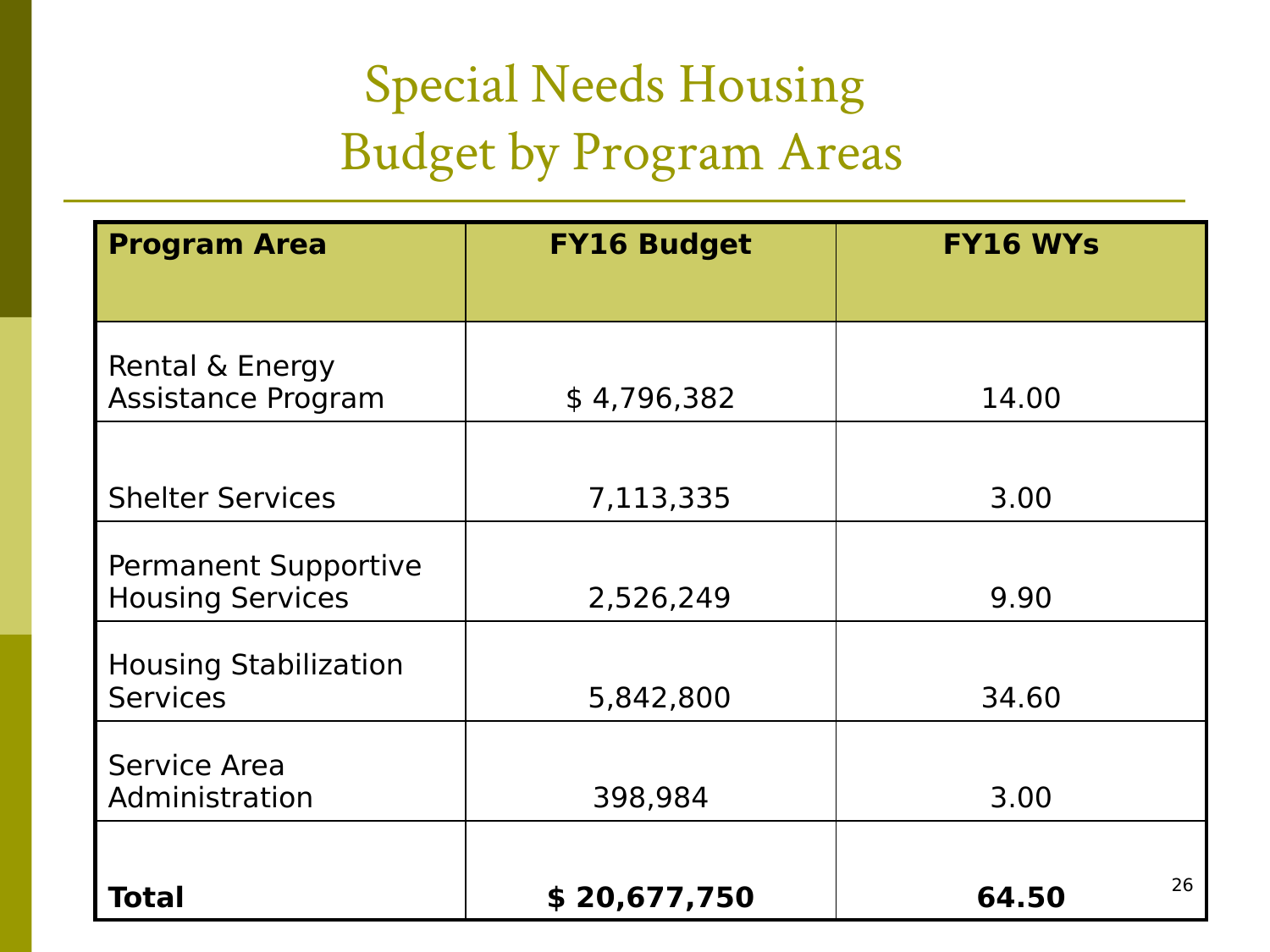

Special Needs Housing
Budget by Program Areas
| Program Area | FY16 Budget | FY16 WYs |
| --- | --- | --- |
| Rental & Energy Assistance Program | $ 4,796,382 | 14.00 |
| Shelter Services | 7,113,335 | 3.00 |
| Permanent Supportive Housing Services | 2,526,249 | 9.90 |
| Housing Stabilization Services | 5,842,800 | 34.60 |
| Service Area Administration | 398,984 | 3.00 |
| Total | $ 20,677,750 | 64.50 |

26